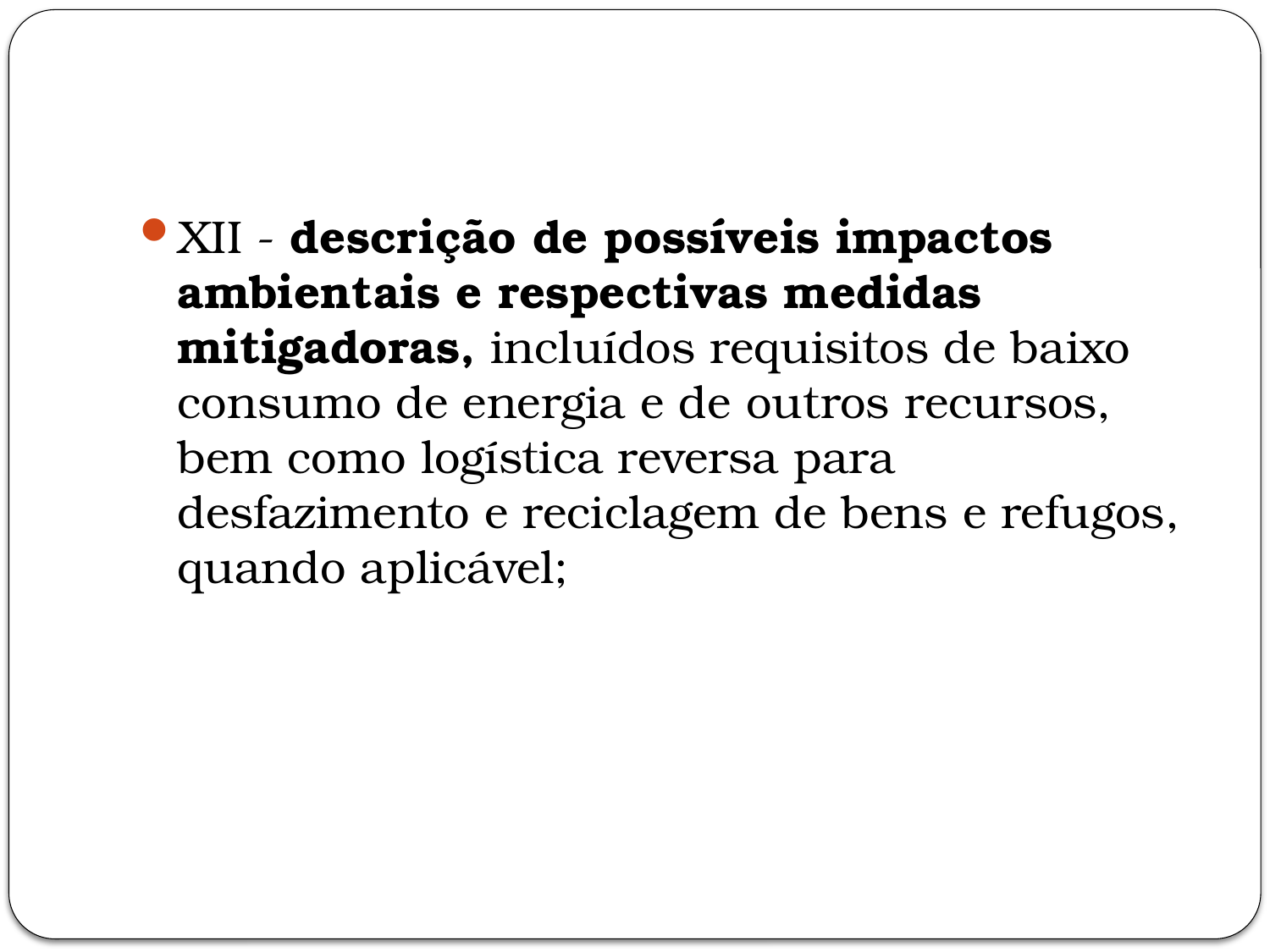

#
XII - descrição de possíveis impactos ambientais e respectivas medidas mitigadoras, incluídos requisitos de baixo consumo de energia e de outros recursos, bem como logística reversa para desfazimento e reciclagem de bens e refugos, quando aplicável;